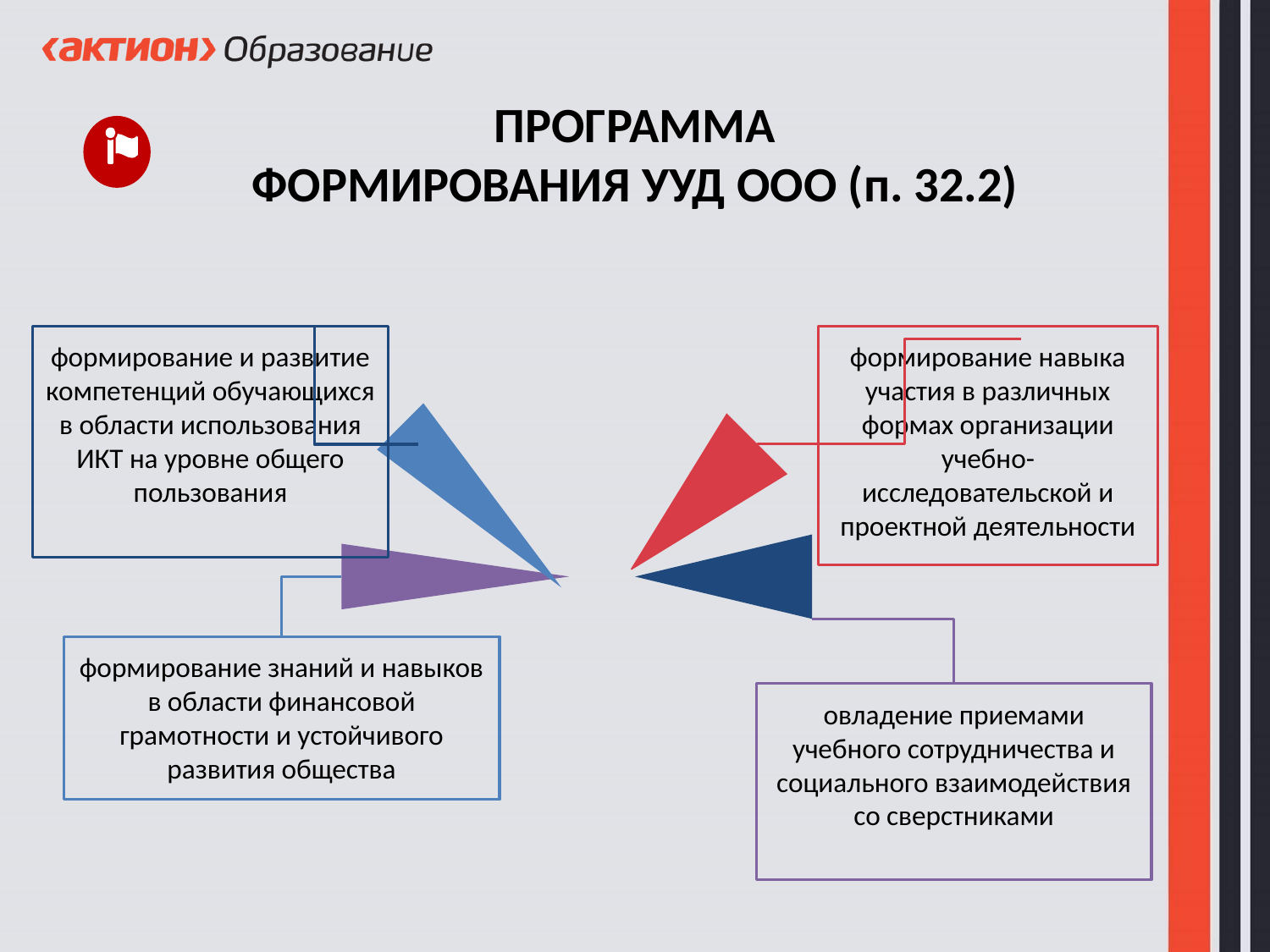

ПРОГРАММА
ФОРМИРОВАНИЯ УУД ООО (п. 32.2)

формирование и развитие компетенций обучающихся в области использования ИКТ на уровне общего пользования

формирование навыка участия в различных формах организации учебно-исследовательской и проектной деятельности

формирование знаний и навыков в области финансовой грамотности и устойчивого развития общества

овладение приемами учебного сотрудничества и социального взаимодействия со сверстниками